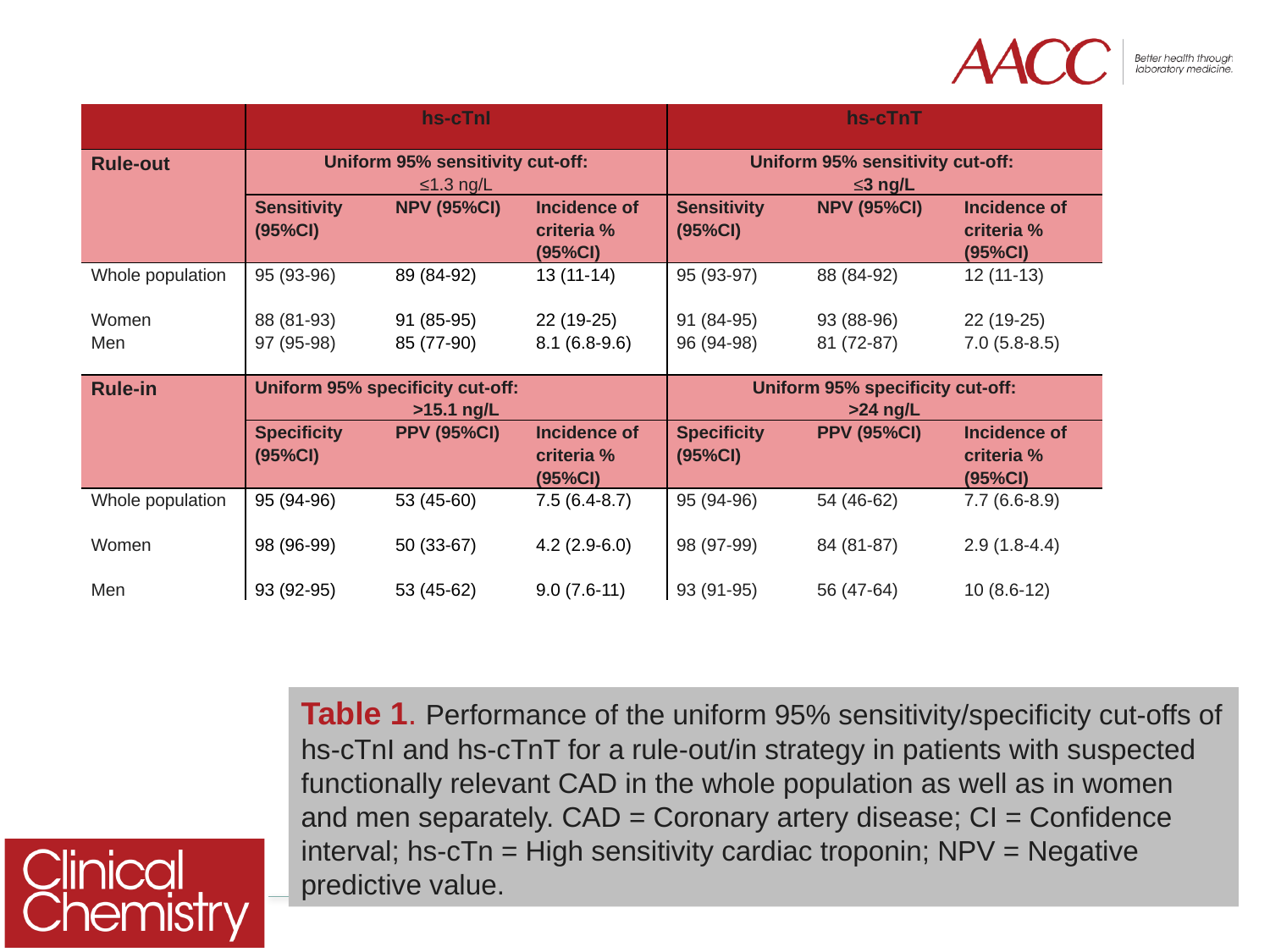

|  | hs-cTnI |  |  | hs-cTnT |  |  |
| --- | --- | --- | --- | --- | --- | --- |
| Rule-out | Uniform 95% sensitivity cut-off: ≤1.3 ng/L |  |  | Uniform 95% sensitivity cut-off: ≤3 ng/L |  |  |
|  | Sensitivity (95%CI) | NPV (95%CI) | Incidence of criteria % (95%CI) | Sensitivity (95%CI) | NPV (95%CI) | Incidence of criteria % (95%CI) |
| Whole population | 95 (93-96) | 89 (84-92) | 13 (11-14) | 95 (93-97) | 88 (84-92) | 12 (11-13) |
| Women | 88 (81-93) | 91 (85-95) | 22 (19-25) | 91 (84-95) | 93 (88-96) | 22 (19-25) |
| Men | 97 (95-98) | 85 (77-90) | 8.1 (6.8-9.6) | 96 (94-98) | 81 (72-87) | 7.0 (5.8-8.5) |
| Rule-in | Uniform 95% specificity cut-off: >15.1 ng/L |  |  | Uniform 95% specificity cut-off: >24 ng/L |  |  |
|  | Specificity (95%CI) | PPV (95%CI) | Incidence of criteria % (95%CI) | Specificity (95%CI) | PPV (95%CI) | Incidence of criteria % (95%CI) |
| Whole population | 95 (94-96) | 53 (45-60) | 7.5 (6.4-8.7) | 95 (94-96) | 54 (46-62) | 7.7 (6.6-8.9) |
| Women | 98 (96-99) | 50 (33-67) | 4.2 (2.9-6.0) | 98 (97-99) | 84 (81-87) | 2.9 (1.8-4.4) |
| Men | 93 (92-95) | 53 (45-62) | 9.0 (7.6-11) | 93 (91-95) | 56 (47-64) | 10 (8.6-12) |
Table 1. Performance of the uniform 95% sensitivity/specificity cut-offs of hs-cTnI and hs-cTnT for a rule-out/in strategy in patients with suspected functionally relevant CAD in the whole population as well as in women and men separately. CAD = Coronary artery disease; CI = Confidence interval; hs-cTn = High sensitivity cardiac troponin; NPV = Negative predictive value.
9